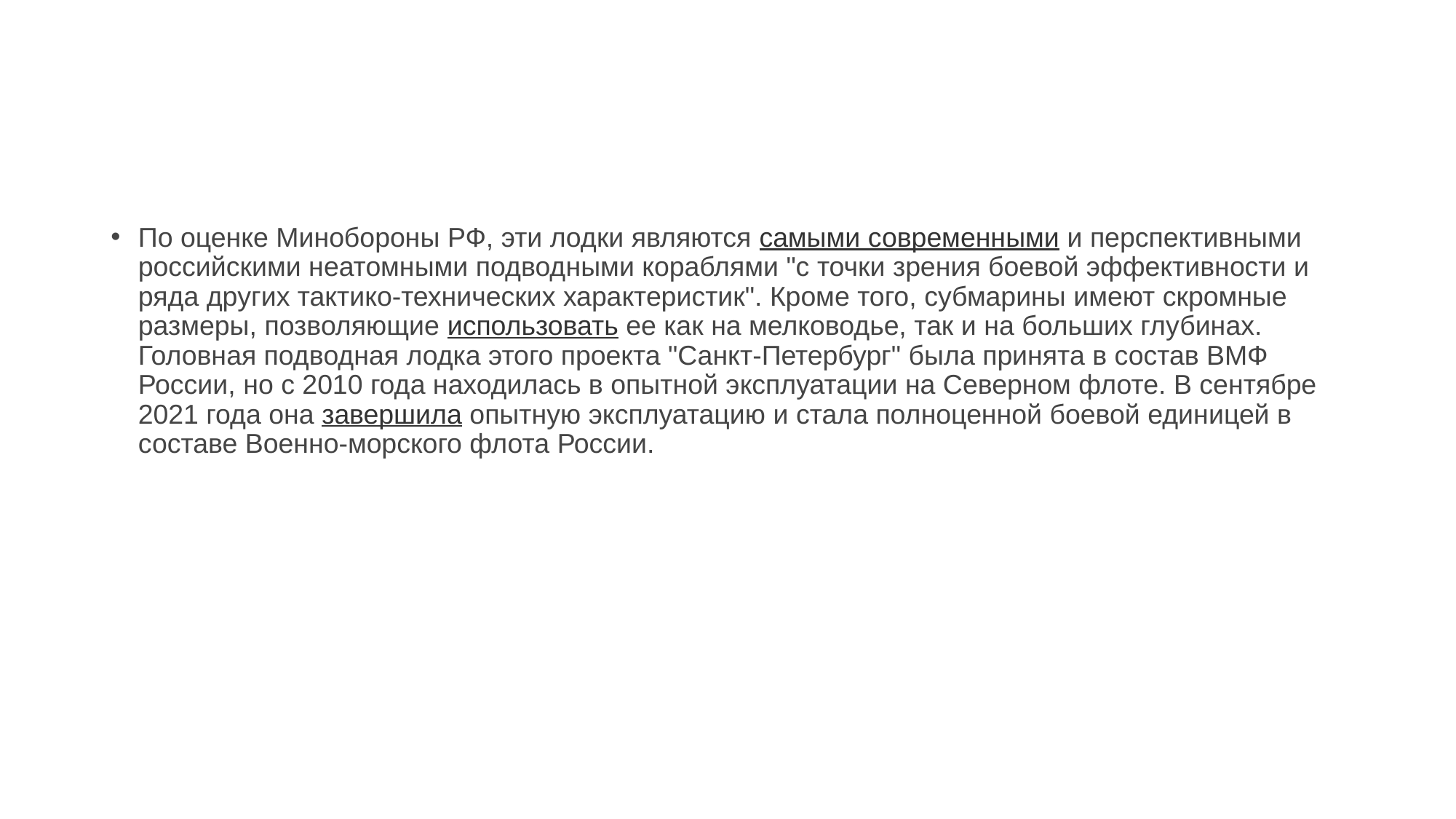

#
По оценке Минобороны РФ, эти лодки являются самыми современными и перспективными российскими неатомными подводными кораблями "с точки зрения боевой эффективности и ряда других тактико-технических характеристик". Кроме того, субмарины имеют скромные размеры, позволяющие использовать ее как на мелководье, так и на больших глубинах. Головная подводная лодка этого проекта "Санкт-Петербург" была принята в состав ВМФ России, но с 2010 года находилась в опытной эксплуатации на Северном флоте. В сентябре 2021 года она завершила опытную эксплуатацию и стала полноценной боевой единицей в составе Военно-морского флота России.